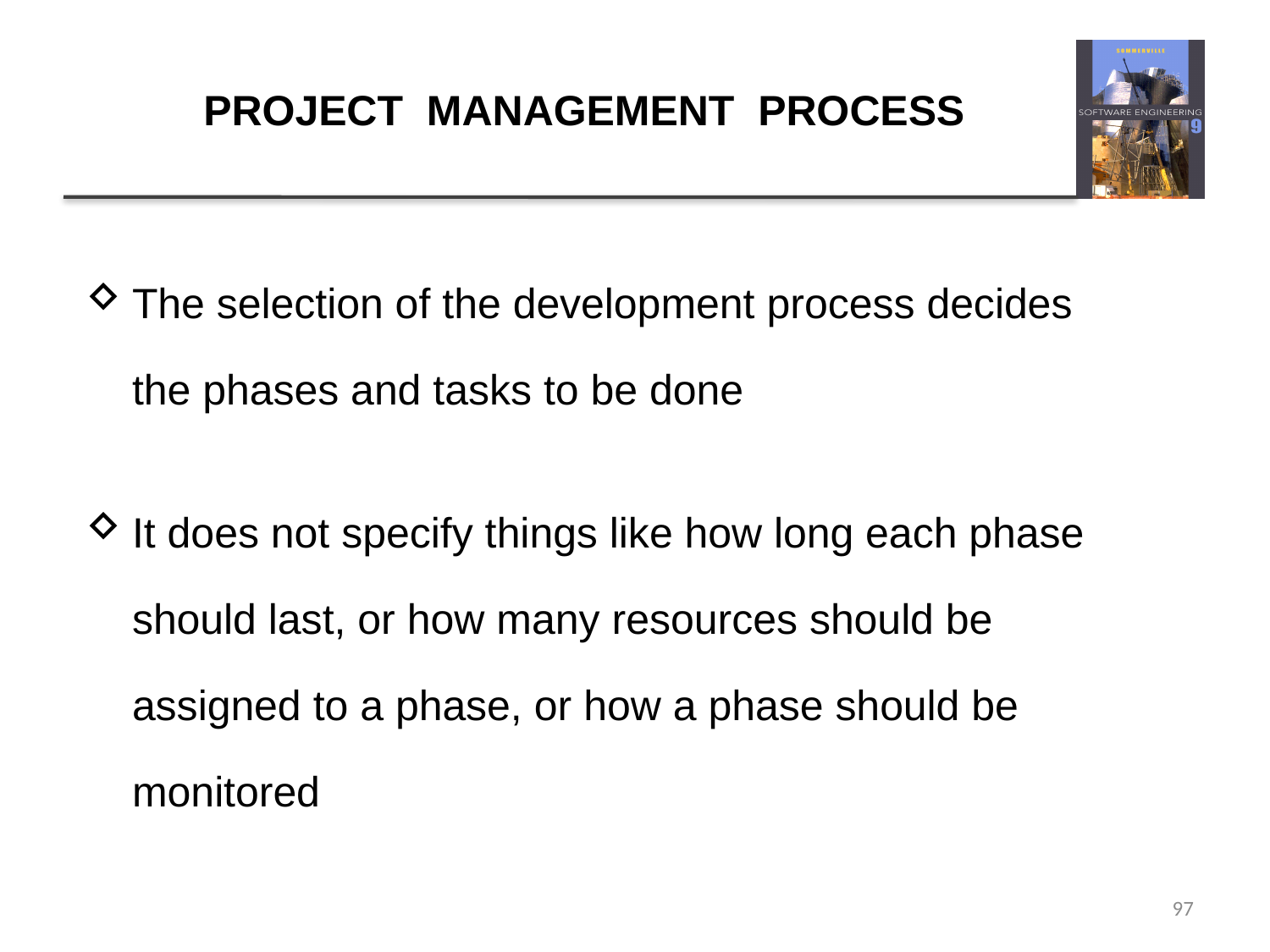

# PROJECT  MANAGEMENT  PROCESS
The selection of the development process decides the phases and tasks to be done

It does not specify things like how long each phase should last, or how many resources should be assigned to a phase, or how a phase should be monitored
97